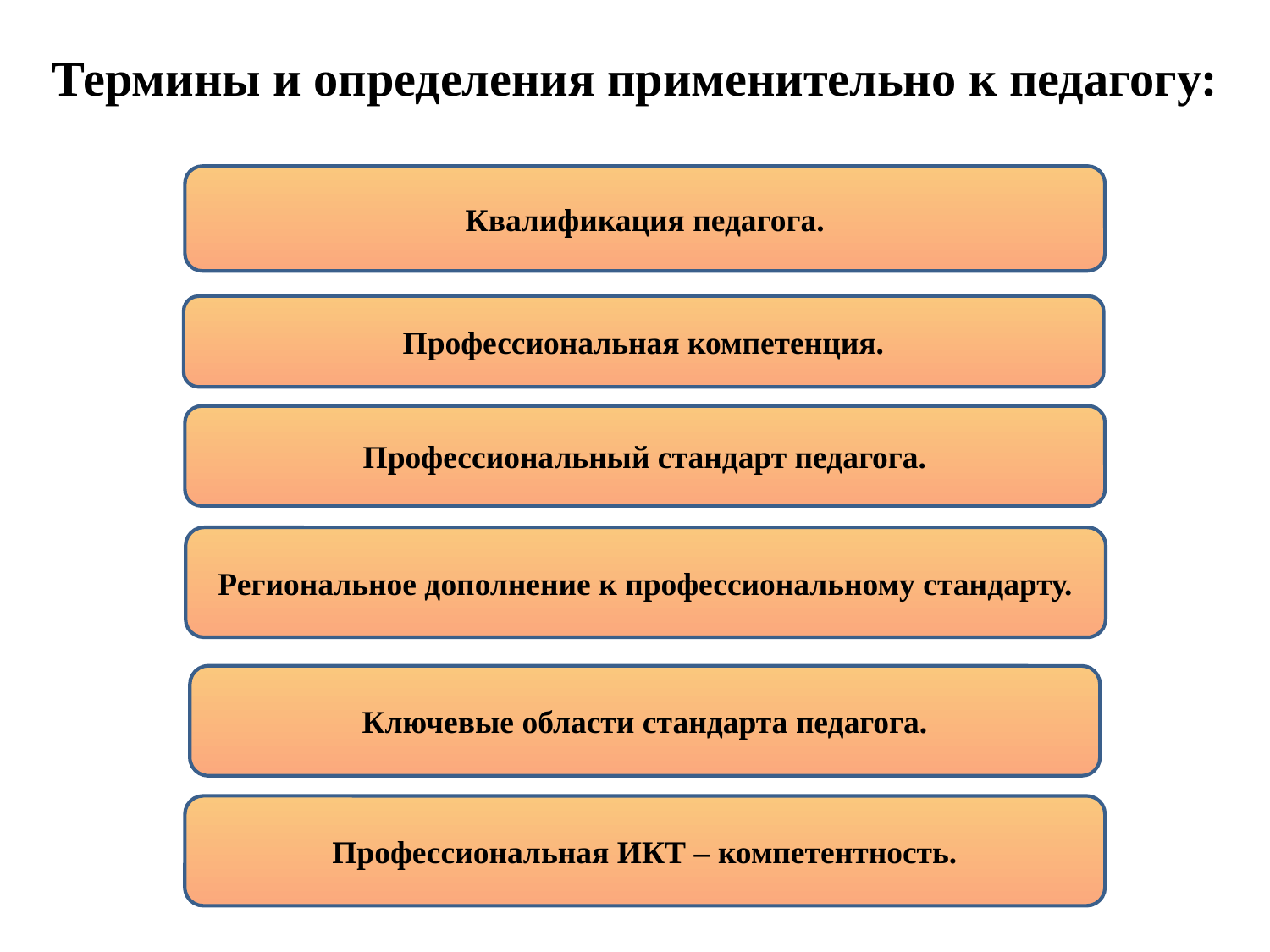

# Термины и определения применительно к педагогу:
Квалификация педагога.
Профессиональная компетенция.
Профессиональный стандарт педагога.
Региональное дополнение к профессиональному стандарту.
Ключевые области стандарта педагога.
Профессиональная ИКТ – компетентность.